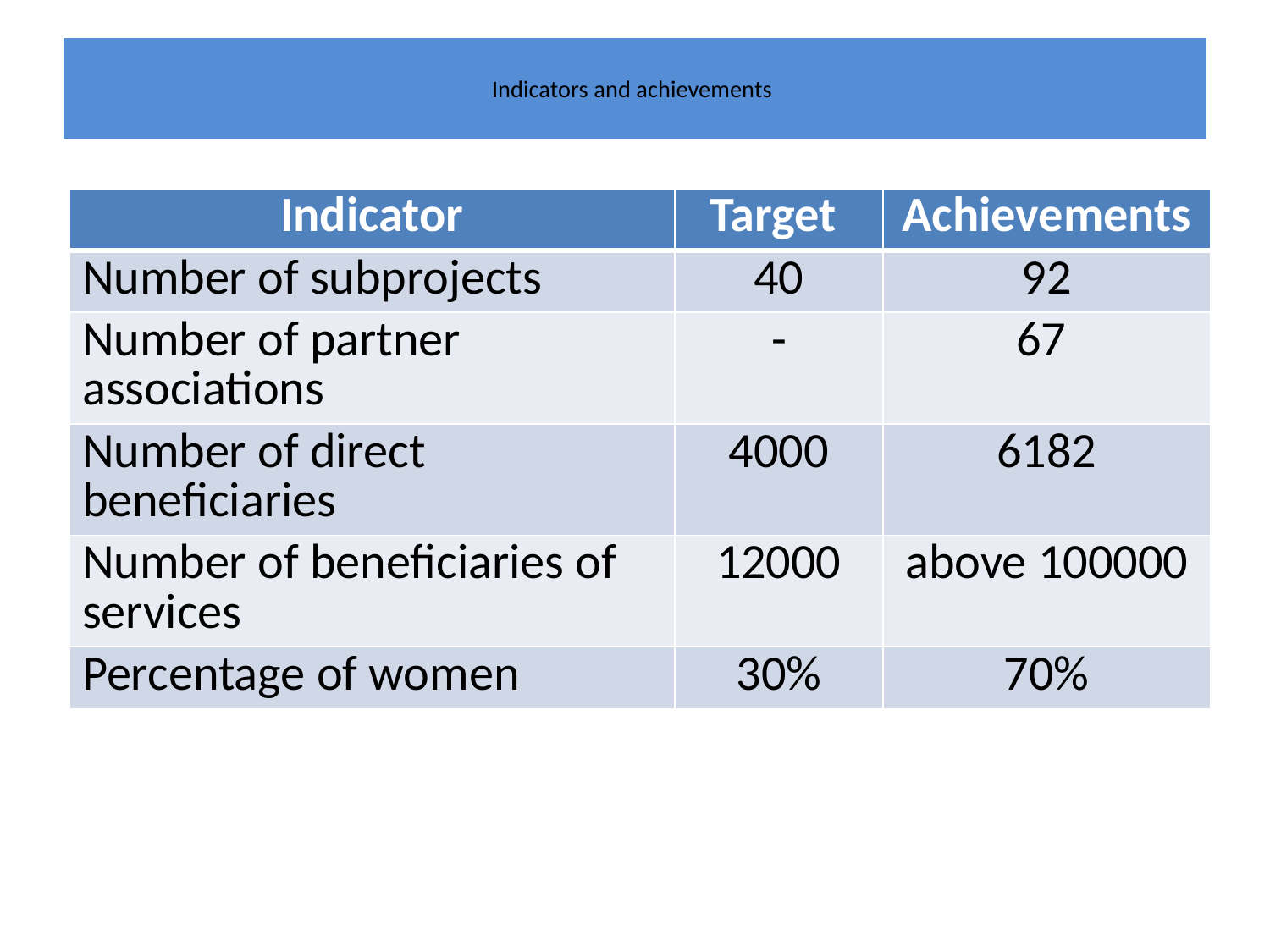

# Indicators and achievements
| Indicator | Target | Achievements |
| --- | --- | --- |
| Number of subprojects | 40 | 92 |
| Number of partner associations | - | 67 |
| Number of direct beneficiaries | 4000 | 6182 |
| Number of beneficiaries of services | 12000 | above 100000 |
| Percentage of women | 30% | 70% |